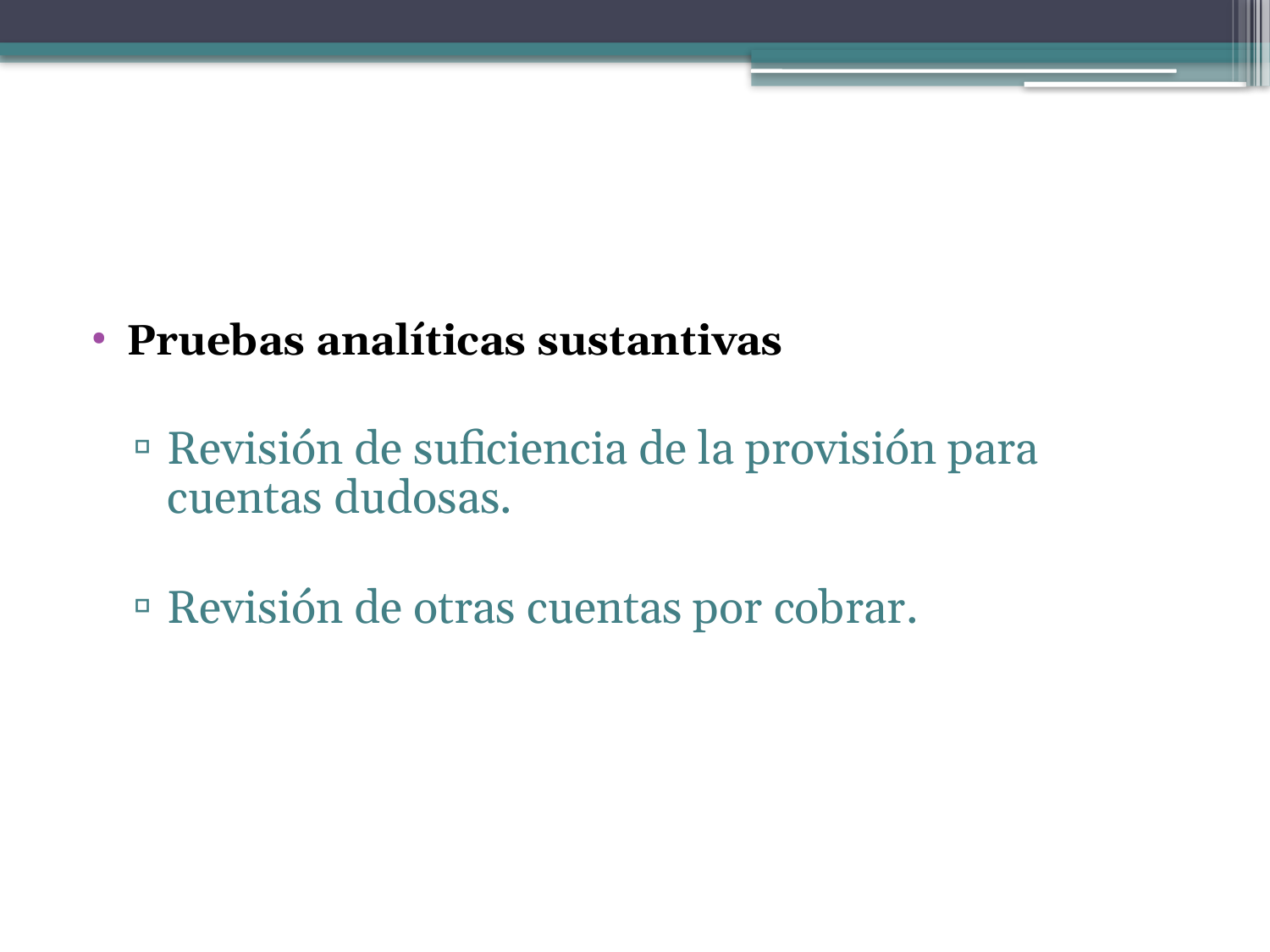

#
Pruebas analíticas sustantivas

Revisión de suficiencia de la provisión para cuentas dudosas.

Revisión de otras cuentas por cobrar.